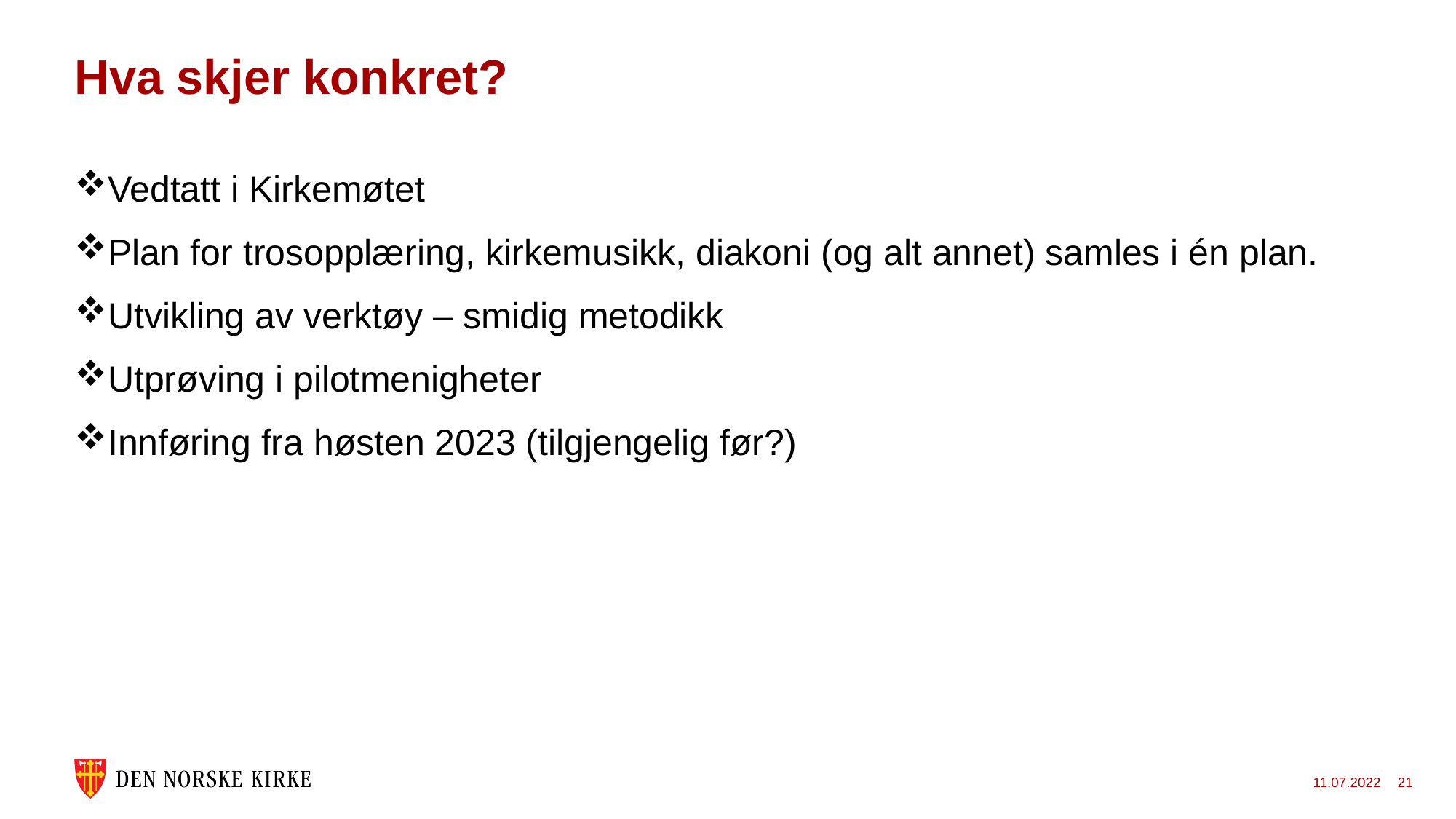

# Hva skjer konkret?
Vedtatt i Kirkemøtet
Plan for trosopplæring, kirkemusikk, diakoni (og alt annet) samles i én plan.
Utvikling av verktøy – smidig metodikk
Utprøving i pilotmenigheter
Innføring fra høsten 2023 (tilgjengelig før?)

11.07.2022
21